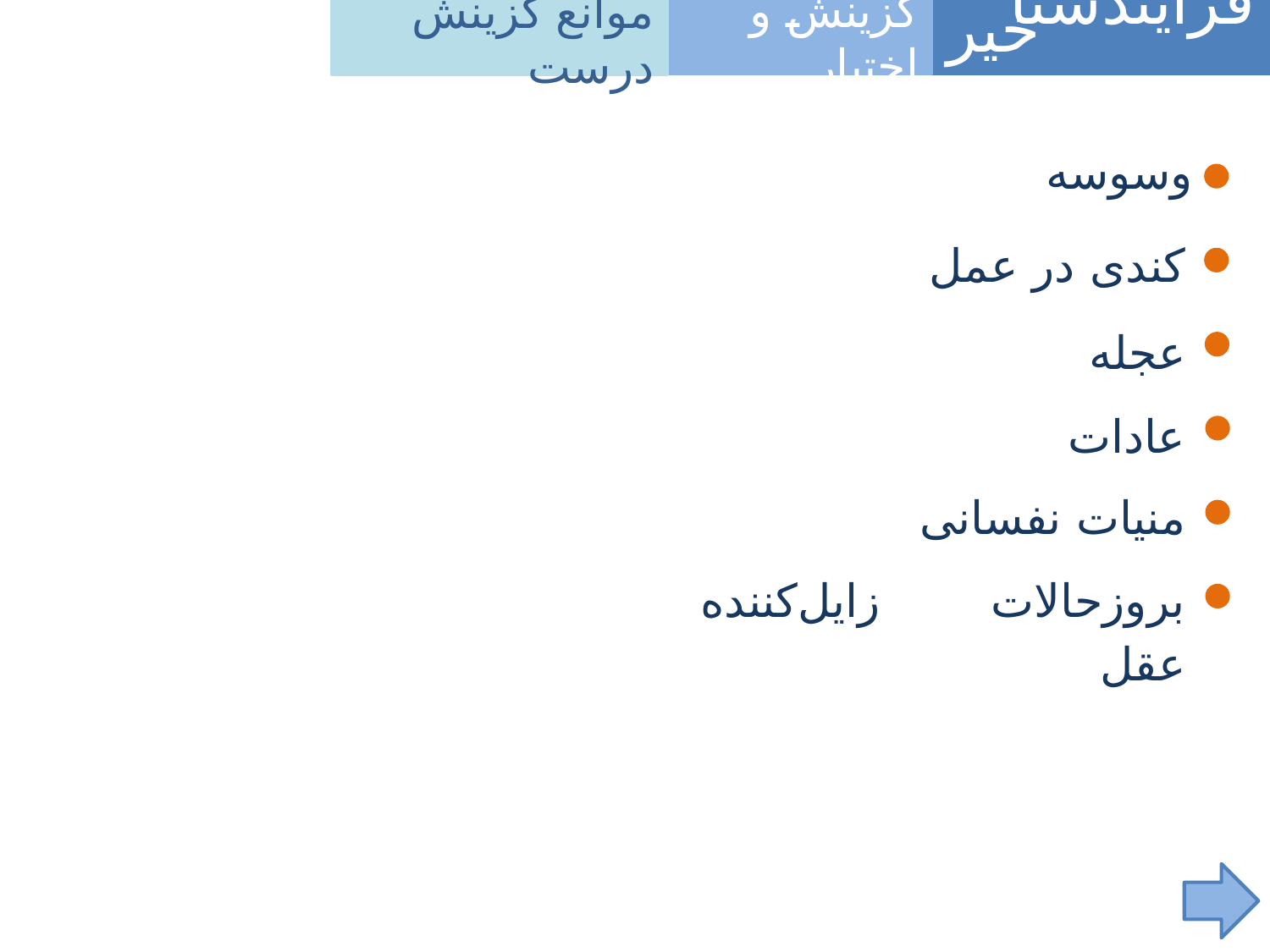

موانع گزینش درست

فرآیندشناسی
خیر
گزینش و اختیار
وسوسه

کندی در عمل

عجله

عادات

منیات نفسانی

بروزحالات زایل‌کننده عقل